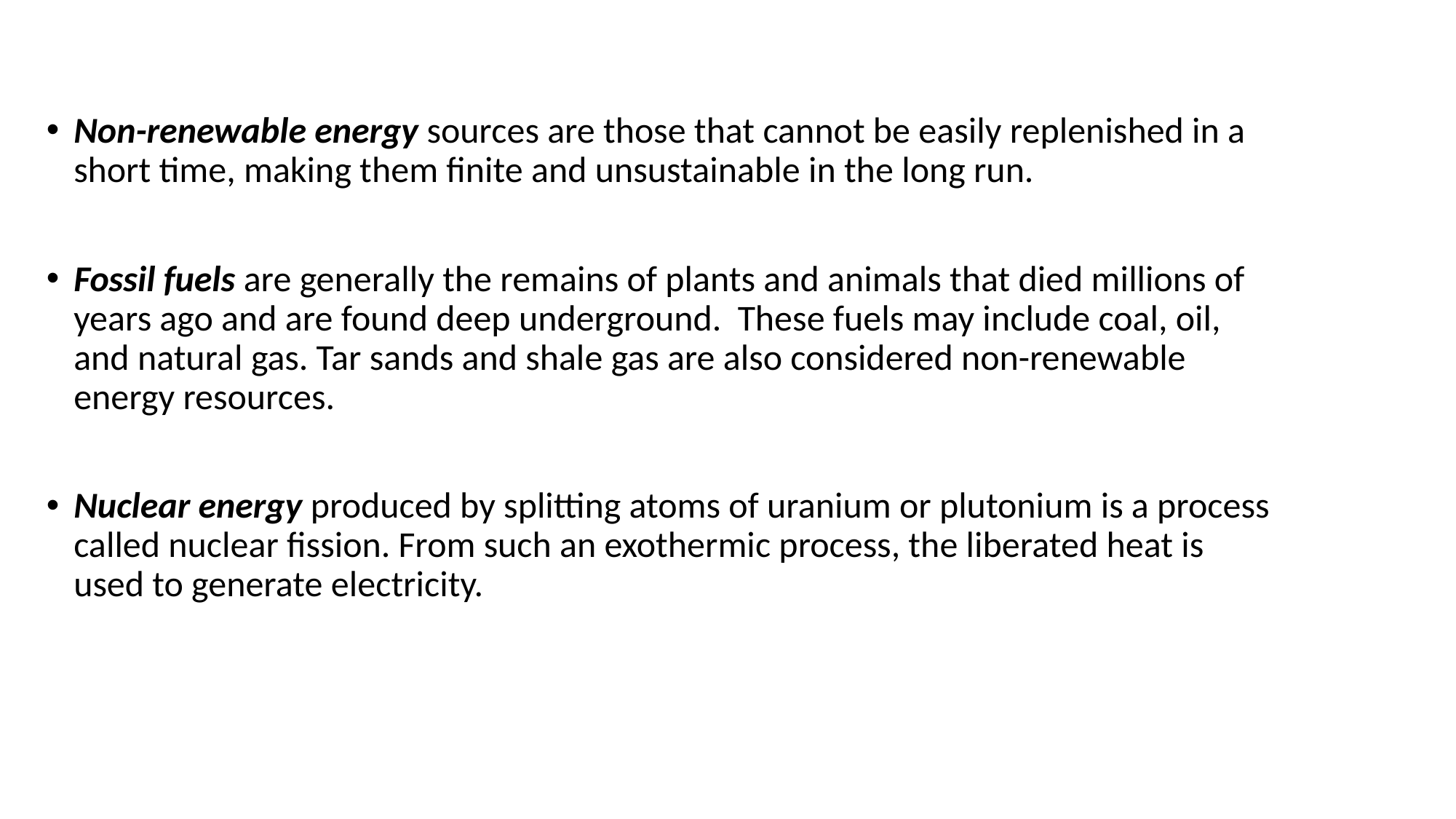

Non-renewable energy sources are those that cannot be easily replenished in a short time, making them finite and unsustainable in the long run.

Fossil fuels are generally the remains of plants and animals that died millions of years ago and are found deep underground.  These fuels may include coal, oil, and natural gas. Tar sands and shale gas are also considered non-renewable energy resources.

Nuclear energy produced by splitting atoms of uranium or plutonium is a process called nuclear fission. From such an exothermic process, the liberated heat is used to generate electricity.